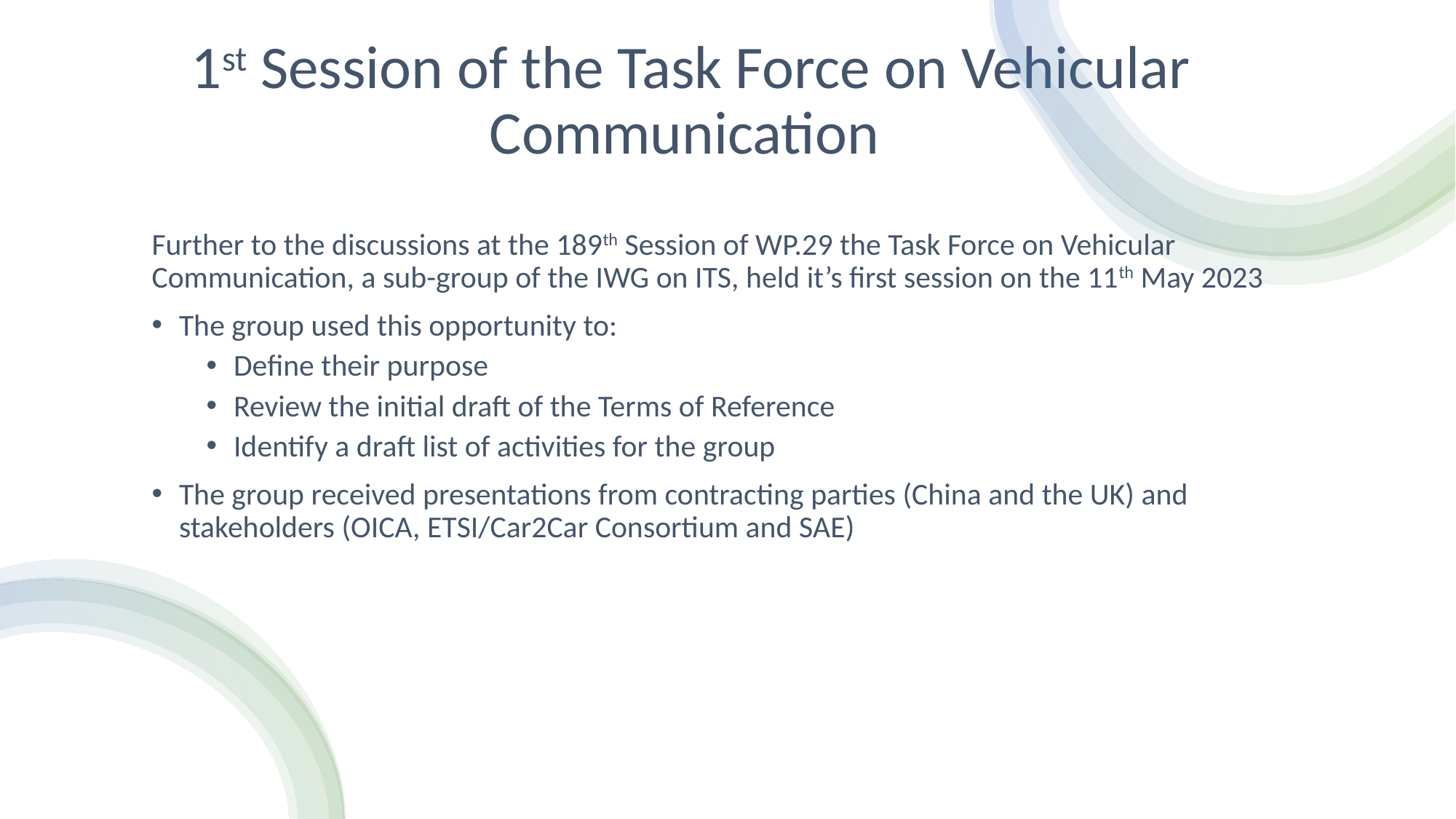

# 1st Session of the Task Force on Vehicular Communication
Further to the discussions at the 189th Session of WP.29 the Task Force on Vehicular Communication, a sub-group of the IWG on ITS, held it’s first session on the 11th May 2023
The group used this opportunity to:
Define their purpose
Review the initial draft of the Terms of Reference
Identify a draft list of activities for the group
The group received presentations from contracting parties (China and the UK) and stakeholders (OICA, ETSI/Car2Car Consortium and SAE)